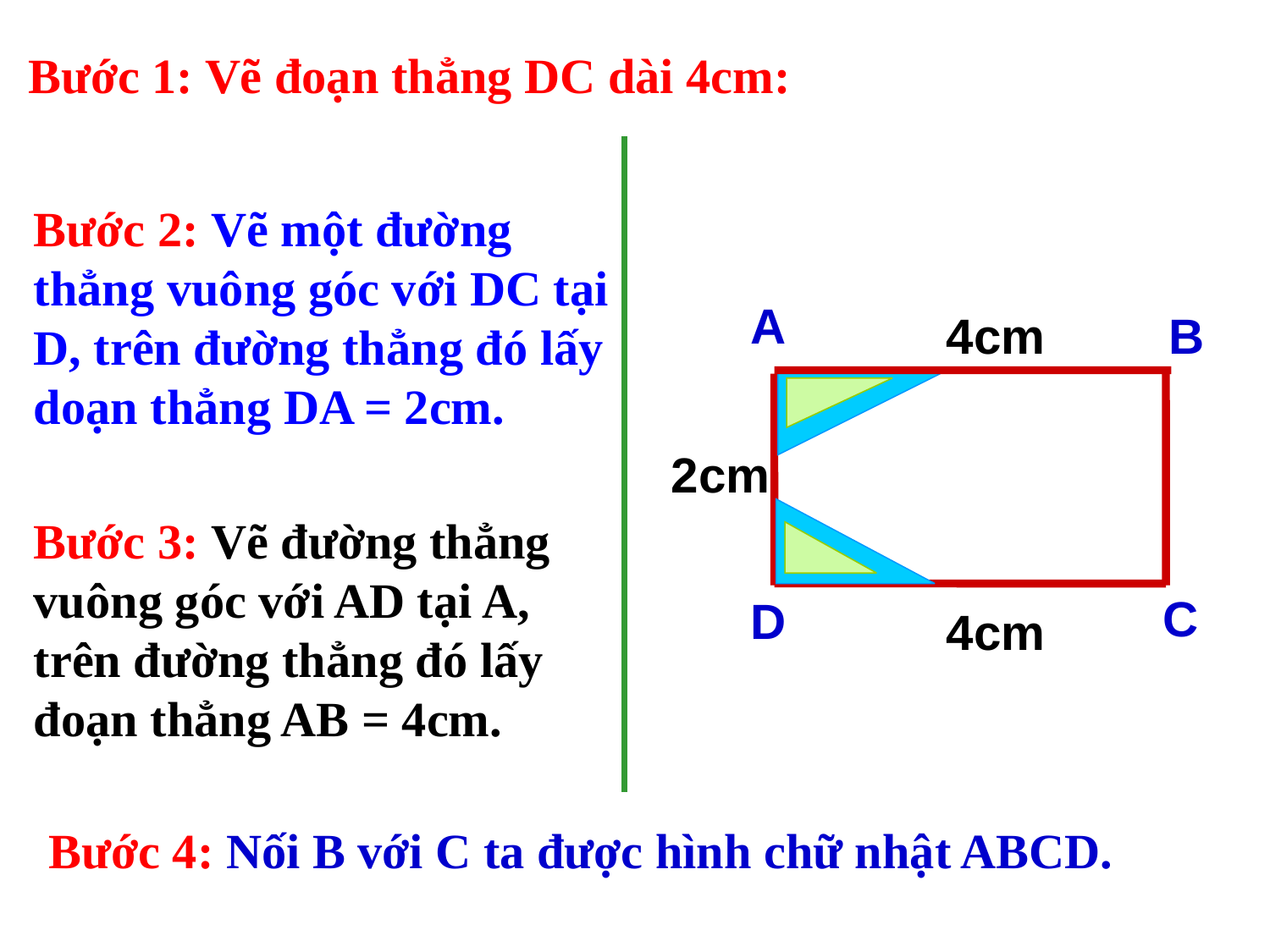

Bước 1: Vẽ đoạn thẳng DC dài 4cm:
Bước 2: Vẽ một đường thẳng vuông góc với DC tại D, trên đường thẳng đó lấy doạn thẳng DA = 2cm.
 A
 4cm
 B

 2cm
Bước 3: Vẽ đường thẳng vuông góc với AD tại A, trên đường thẳng đó lấy đoạn thẳng AB = 4cm.

 C
 D

 4cm
Bước 4: Nối B với C ta được hình chữ nhật ABCD.